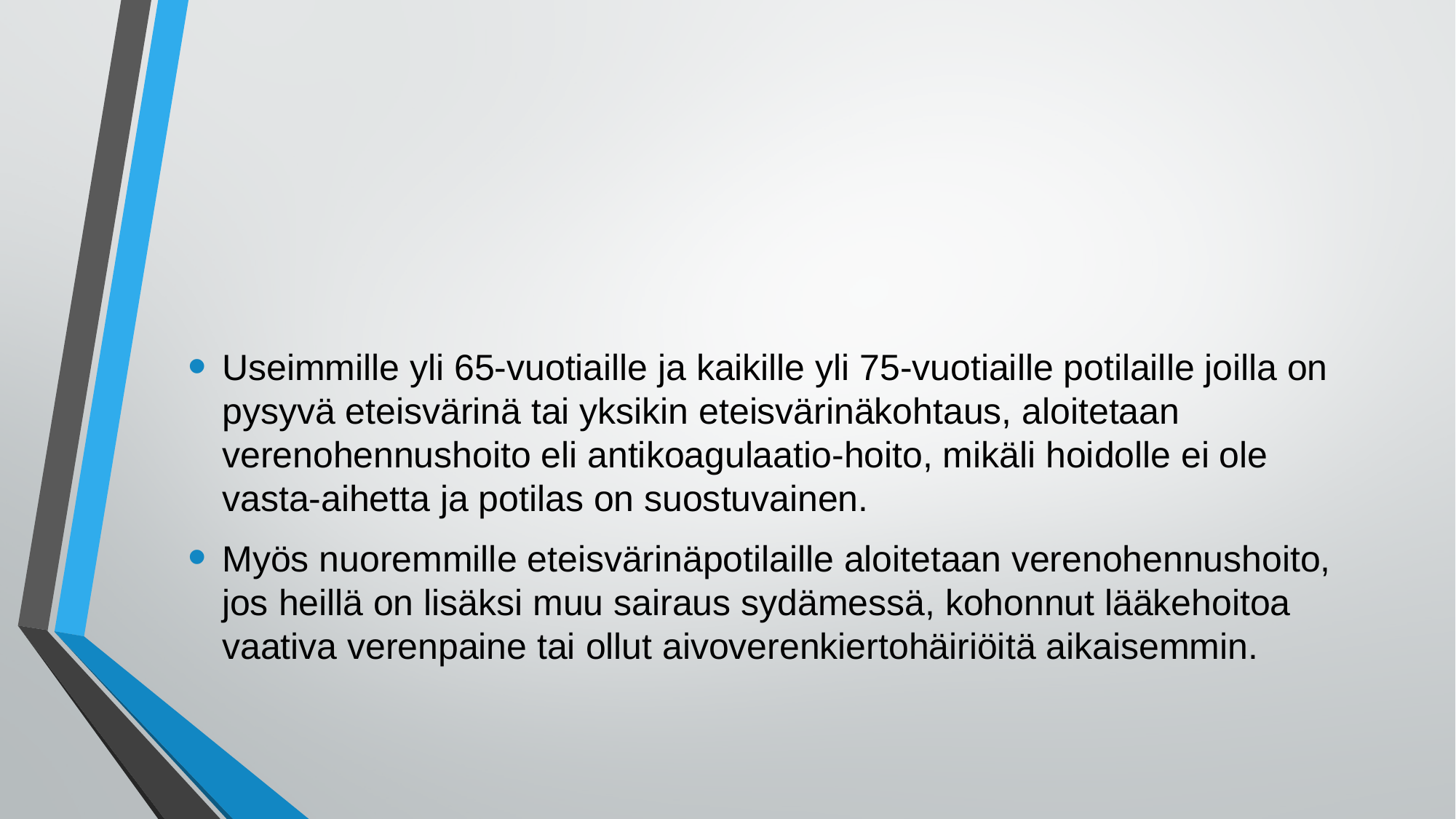

Useimmille yli 65-vuotiaille ja kaikille yli 75-vuotiaille potilaille joilla on pysyvä eteisvärinä tai yksikin eteisvärinäkohtaus, aloitetaan verenohennushoito eli antikoagulaatio-hoito, mikäli hoidolle ei ole vasta-aihetta ja potilas on suostuvainen.
Myös nuoremmille eteisvärinäpotilaille aloitetaan verenohennushoito, jos heillä on lisäksi muu sairaus sydämessä, kohonnut lääkehoitoa vaativa verenpaine tai ollut aivoverenkiertohäiriöitä aikaisemmin.